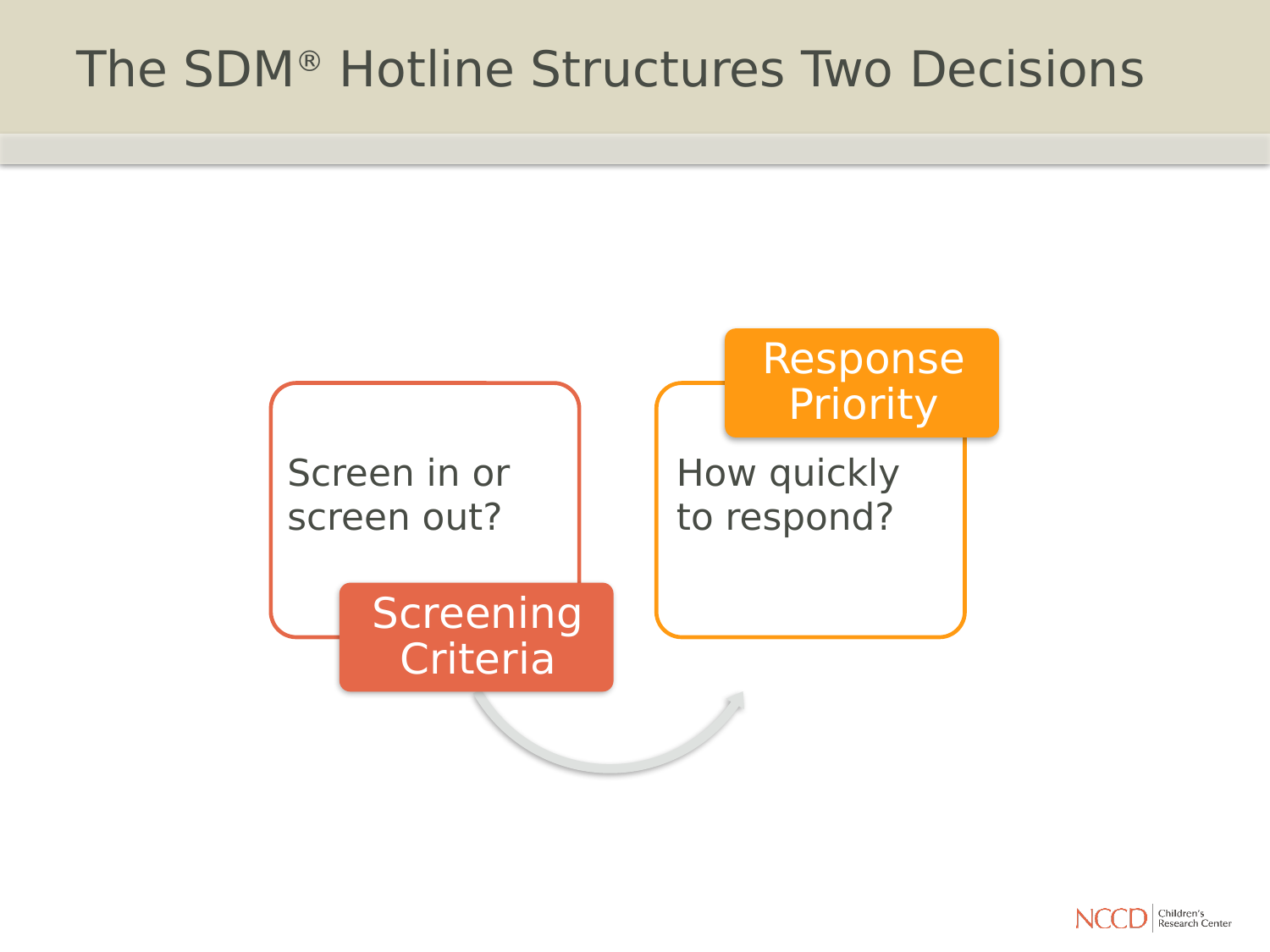

# The SDM® Hotline Structures Two Decisions

Screening Criteria

Response Priority
How quickly  to respond?

Screen in or screen out?